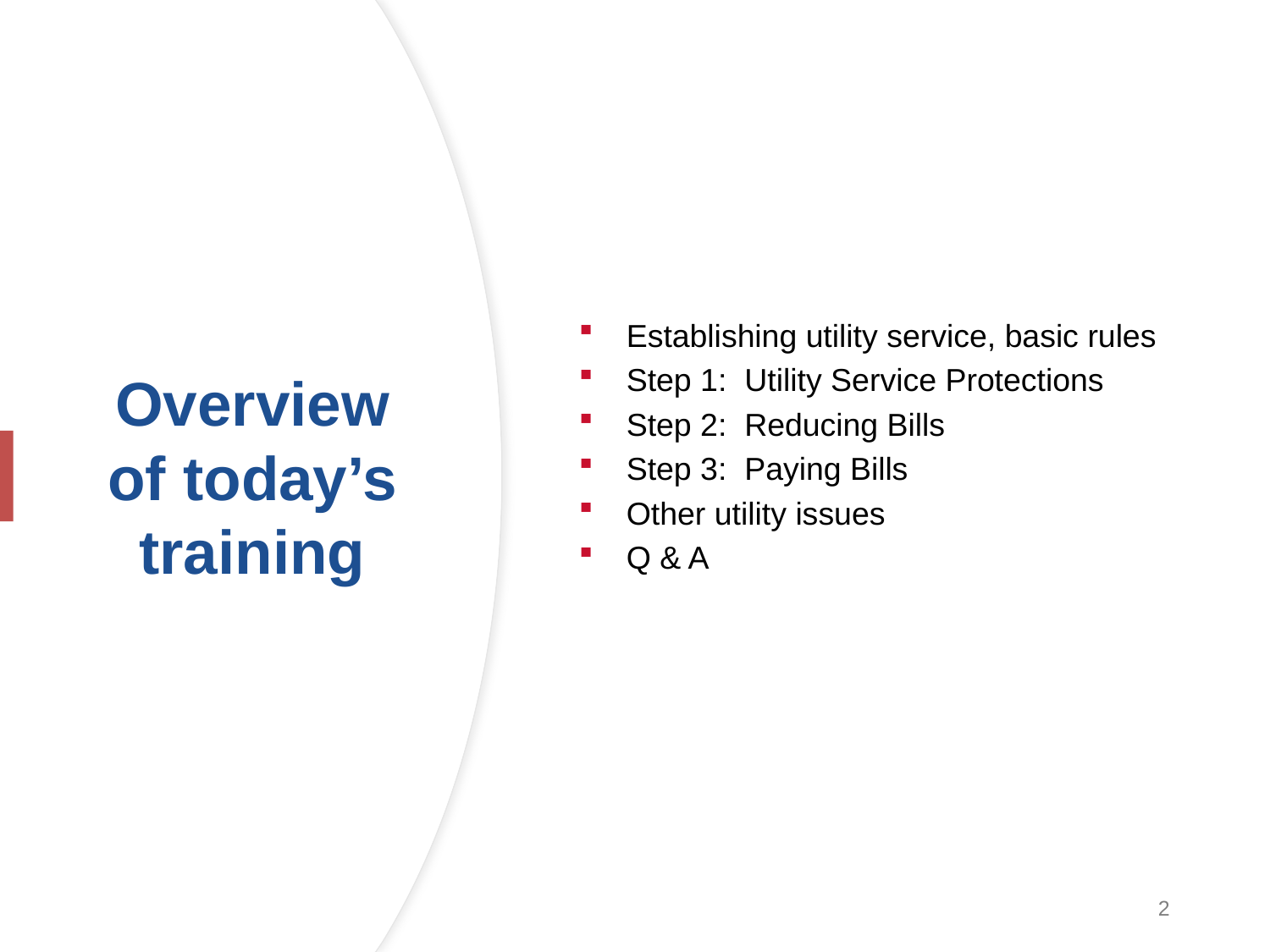

Establishing utility service, basic rules
Step 1:  Utility Service Protections
Step 2:  Reducing Bills
Step 3:  Paying Bills
Other utility issues
Q & A

# Overview of today’s training

2